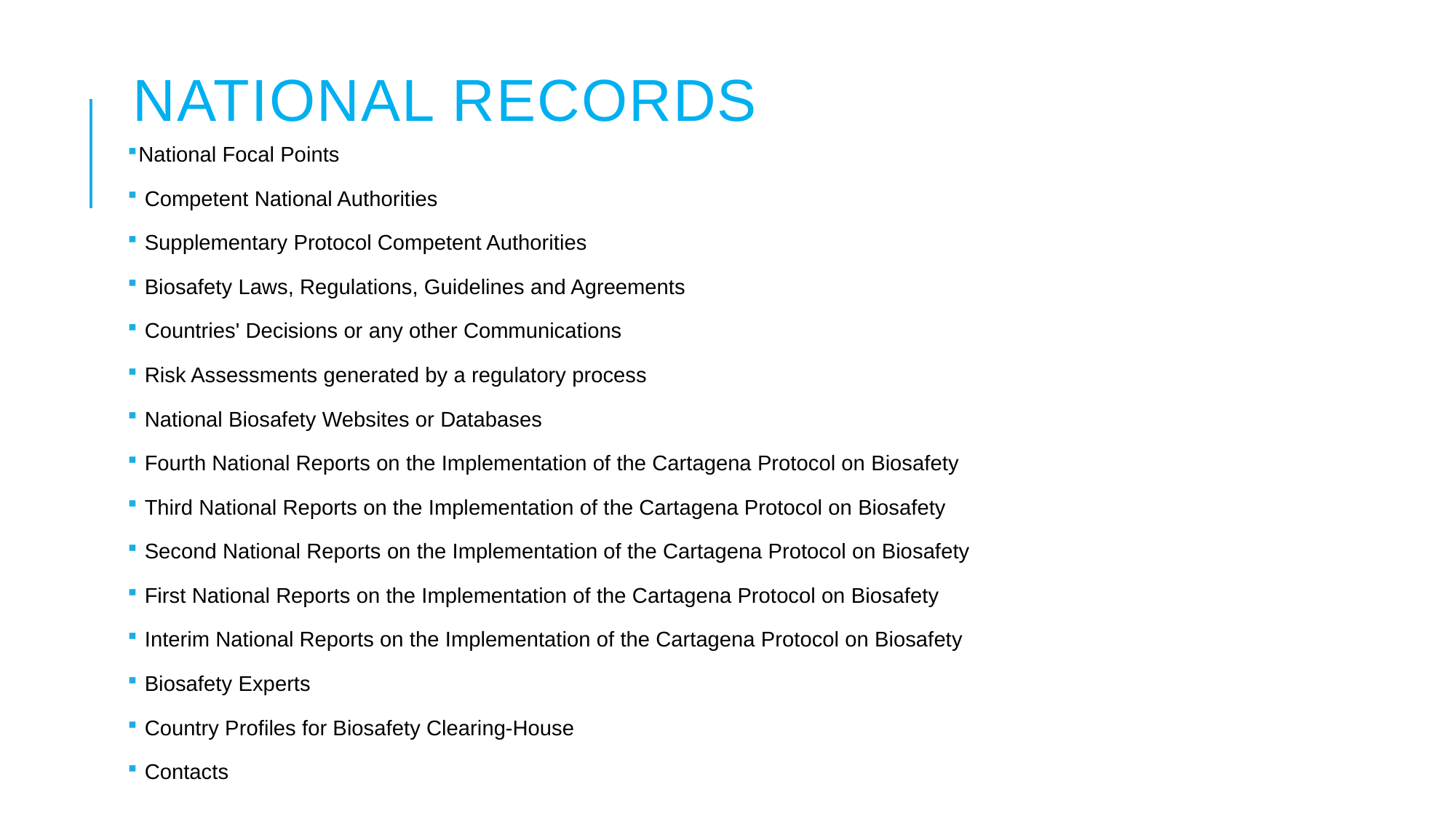

# National records
National Focal Points
 Competent National Authorities
 Supplementary Protocol Competent Authorities
 Biosafety Laws, Regulations, Guidelines and Agreements
 Countries' Decisions or any other Communications
 Risk Assessments generated by a regulatory process
 National Biosafety Websites or Databases
 Fourth National Reports on the Implementation of the Cartagena Protocol on Biosafety
 Third National Reports on the Implementation of the Cartagena Protocol on Biosafety
 Second National Reports on the Implementation of the Cartagena Protocol on Biosafety
 First National Reports on the Implementation of the Cartagena Protocol on Biosafety
 Interim National Reports on the Implementation of the Cartagena Protocol on Biosafety
 Biosafety Experts
 Country Profiles for Biosafety Clearing-House
 Contacts